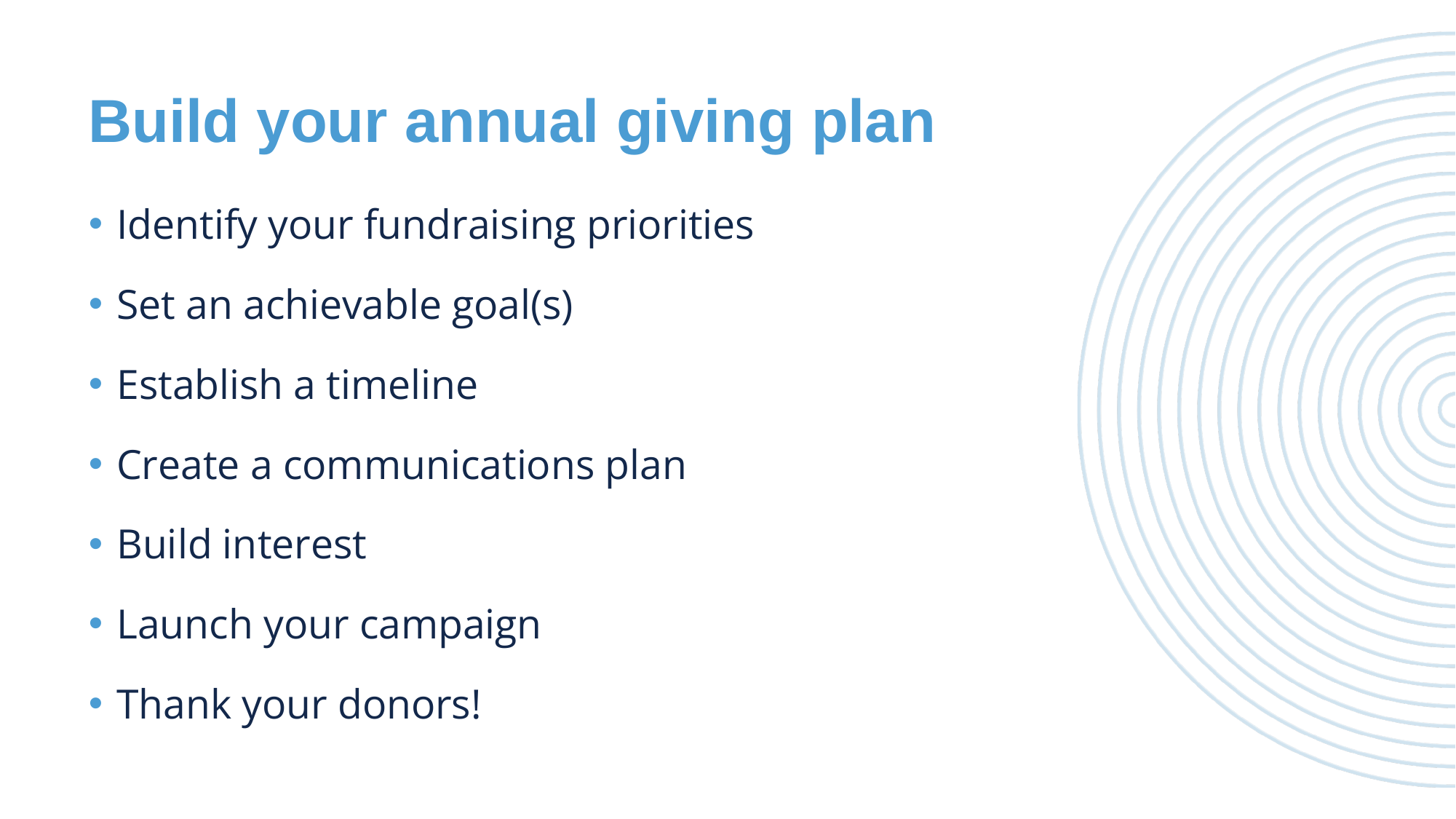

# Build your annual giving plan
Identify your fundraising priorities
Set an achievable goal(s)
Establish a timeline
Create a communications plan
Build interest
Launch your campaign
Thank your donors!